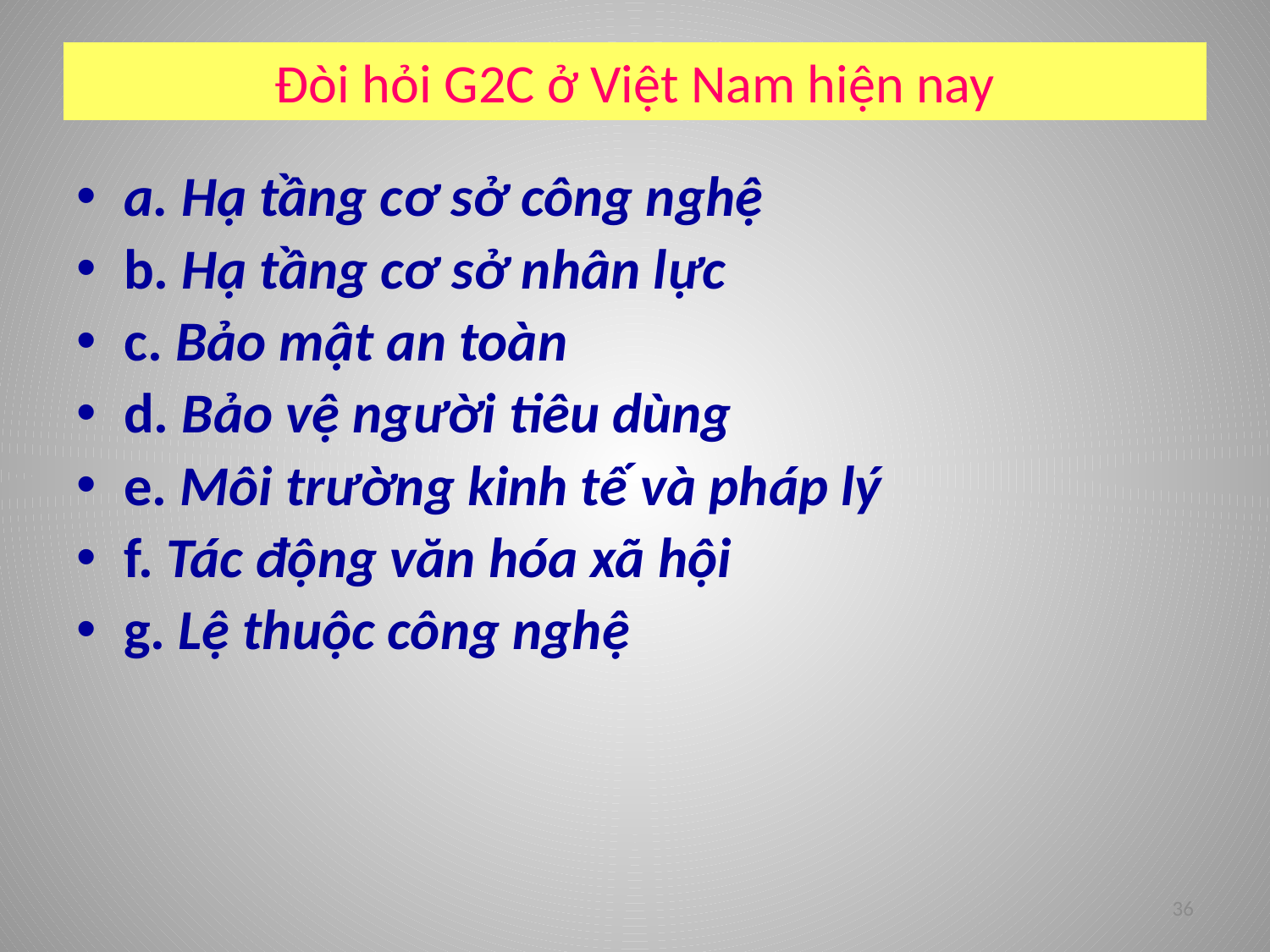

# Đòi hỏi G2C ở Việt Nam hiện nay
a. Hạ tầng cơ sở công nghệ
b. Hạ tầng cơ sở nhân lực
c. Bảo mật an toàn
d. Bảo vệ người tiêu dùng
e. Môi trường kinh tế và pháp lý
f. Tác động văn hóa xã hội
g. Lệ thuộc công nghệ
36